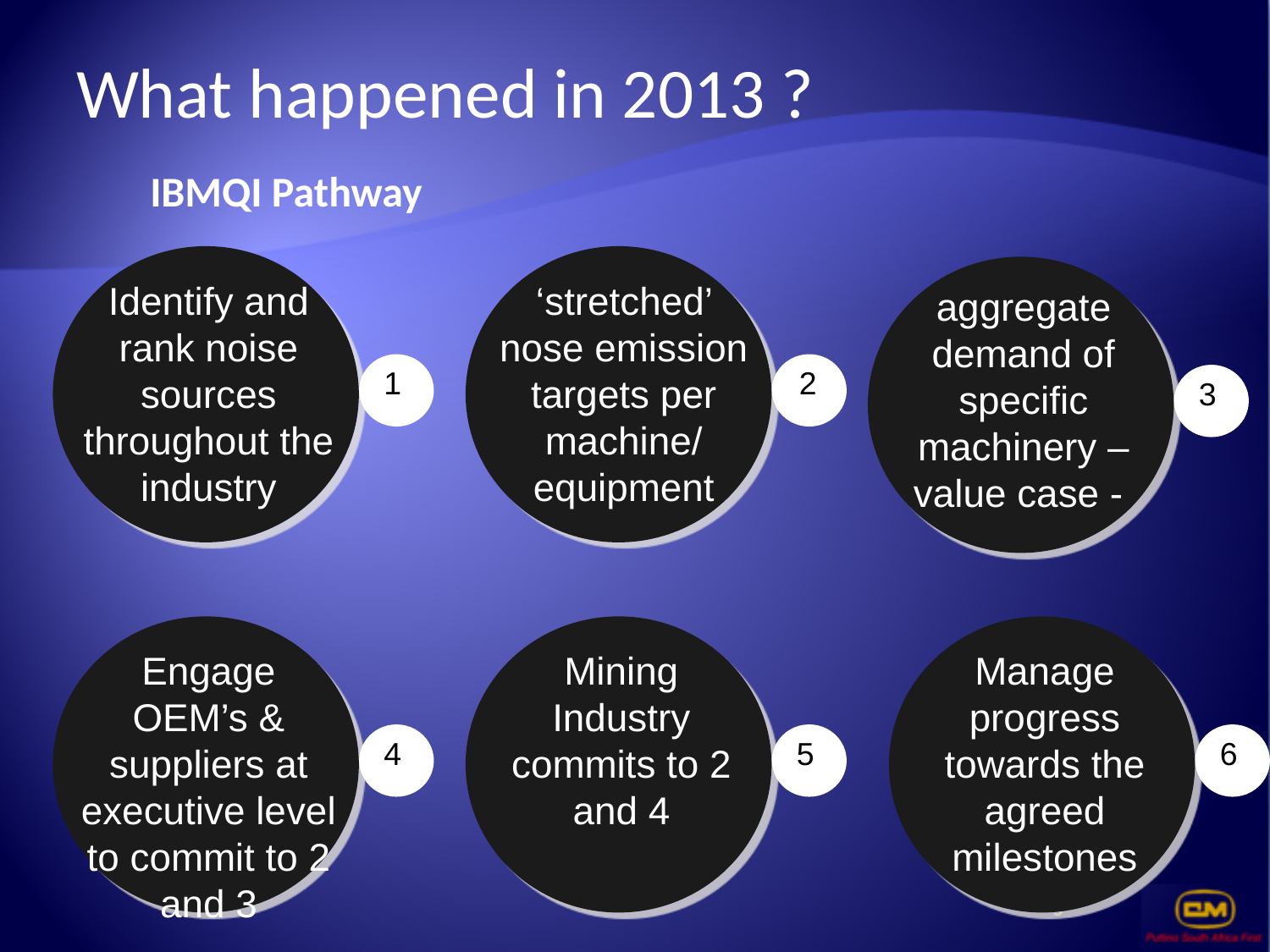

# What happened in 2013 ?
IBMQI Pathway

Identify and rank noise sources throughout the industry

1

‘stretched’ nose emission targets per machine/ equipment

2

aggregate demand of specific machinery – value case -

3

Engage OEM’s & suppliers at executive level to commit to 2 and 3

4

Mining Industry commits to 2 and 4

5

Manage progress towards the agreed milestones

6
5
5